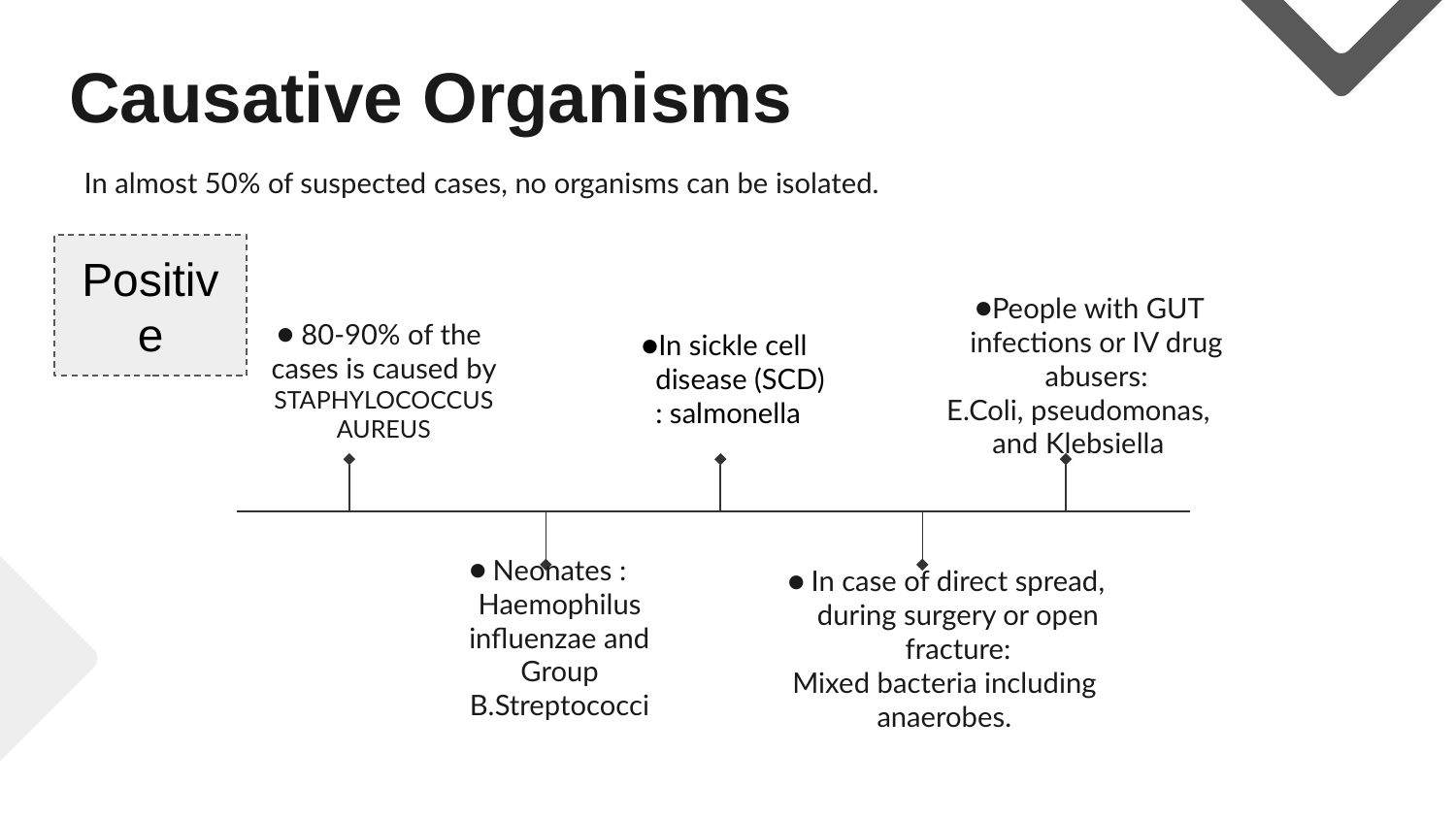

# Causative Organisms
In almost 50% of suspected cases, no organisms can be isolated.
Positive
People with GUT infections or IV drug abusers:
E.Coli, pseudomonas,
and Klebsiella

 80-90% of the cases is caused by STAPHYLOCOCCUS AUREUS
In sickle cell disease (SCD) : salmonella
Neonates : Haemophilus influenzae and Group B.Streptococci
In case of direct spread, during surgery or open fracture:
Mixed bacteria including anaerobes.